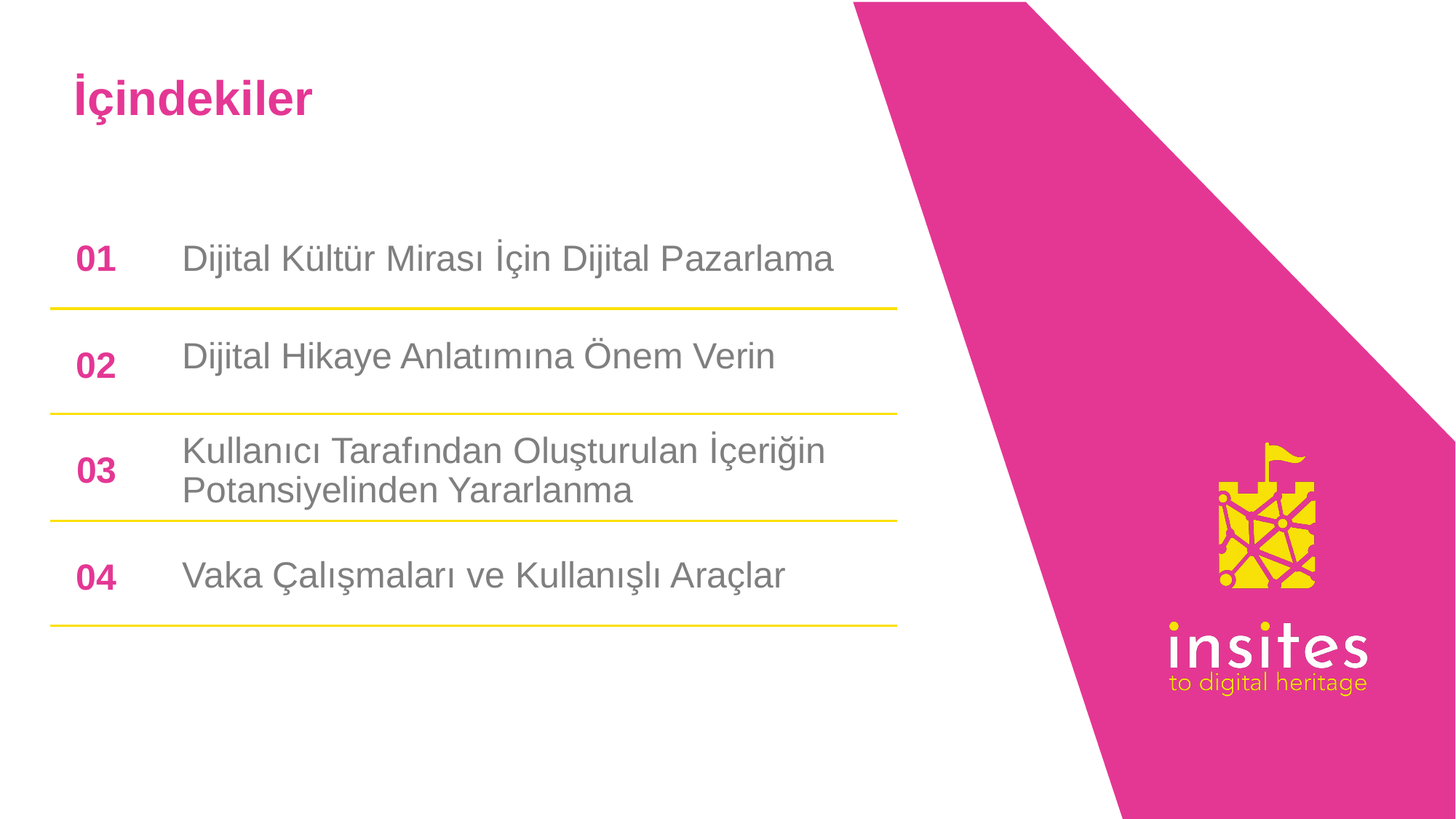

İçindekiler
01
Dijital Kültür Mirası İçin Dijital Pazarlama
02
Dijital Hikaye Anlatımına Önem Verin

03
Kullanıcı Tarafından Oluşturulan İçeriğin Potansiyelinden Yararlanma
Vaka Çalışmaları ve Kullanışlı Araçlar
04
3